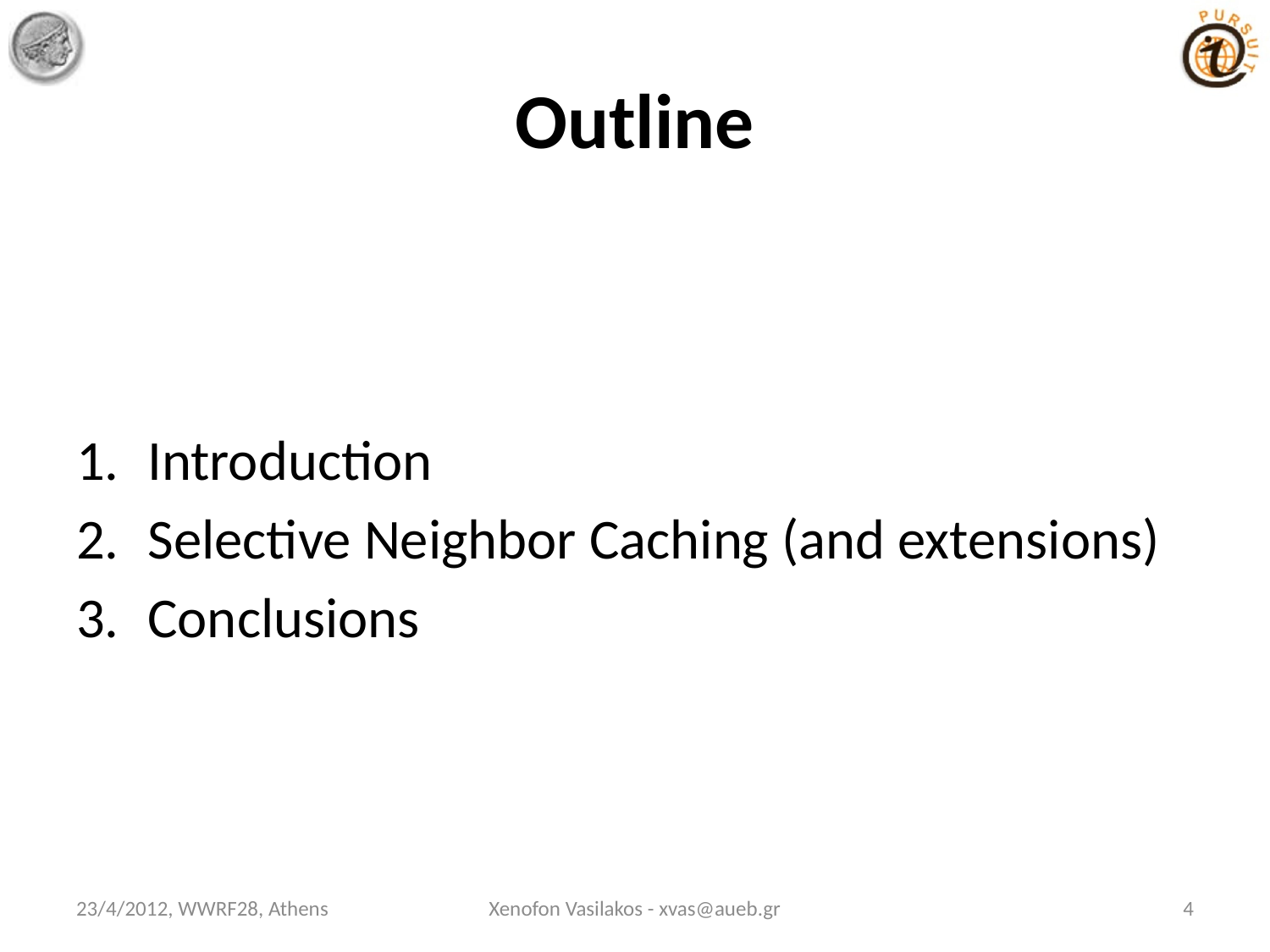

# Outline
Introduction
Selective Neighbor Caching (and extensions)
Conclusions
23/4/2012, WWRF28, Athens
Xenofon Vasilakos - xvas@aueb.gr
4